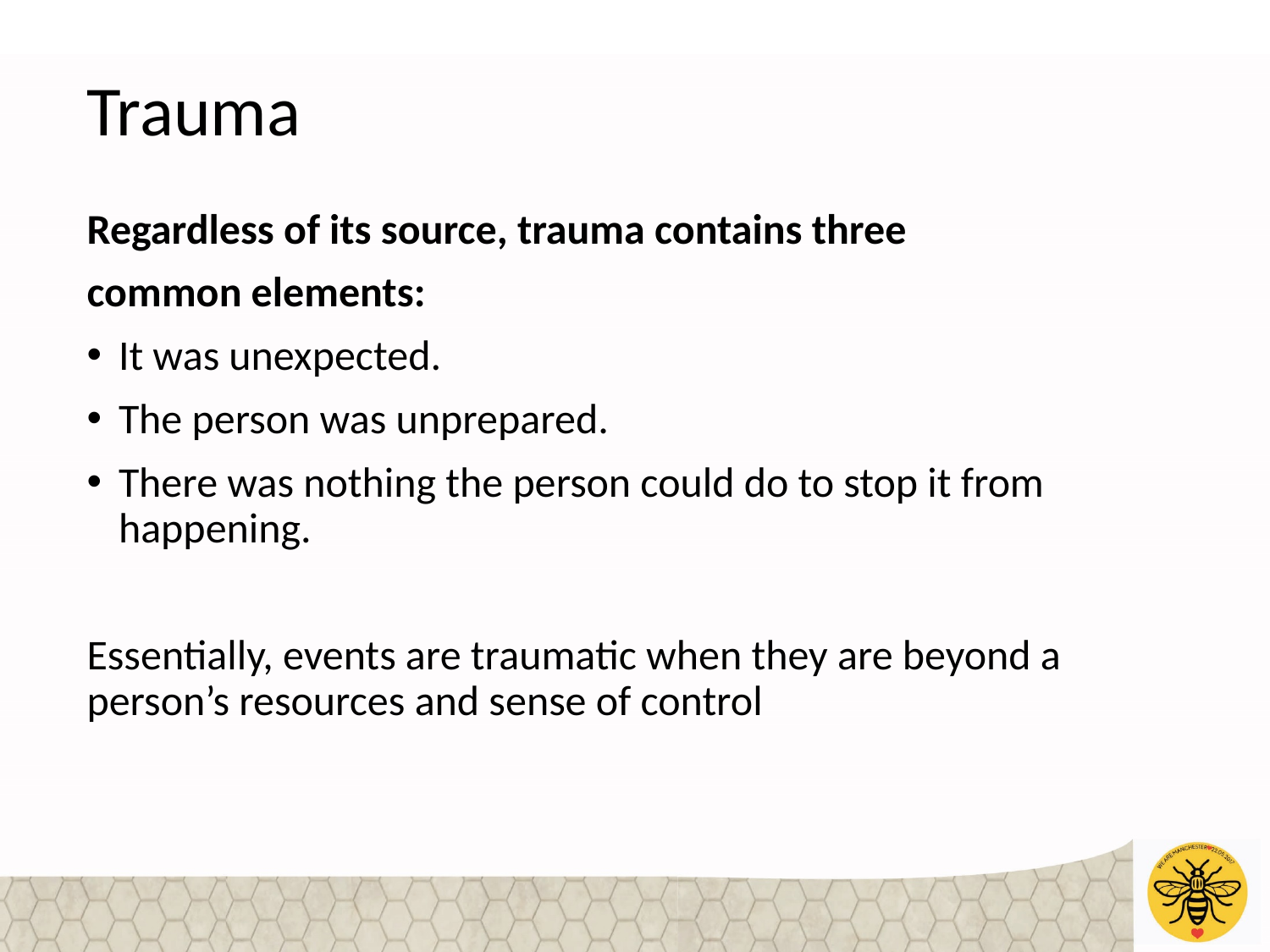

# Trauma
Regardless of its source, trauma contains three
common elements:
It was unexpected.
The person was unprepared.
There was nothing the person could do to stop it from happening.

Essentially, events are traumatic when they are beyond a person’s resources and sense of control